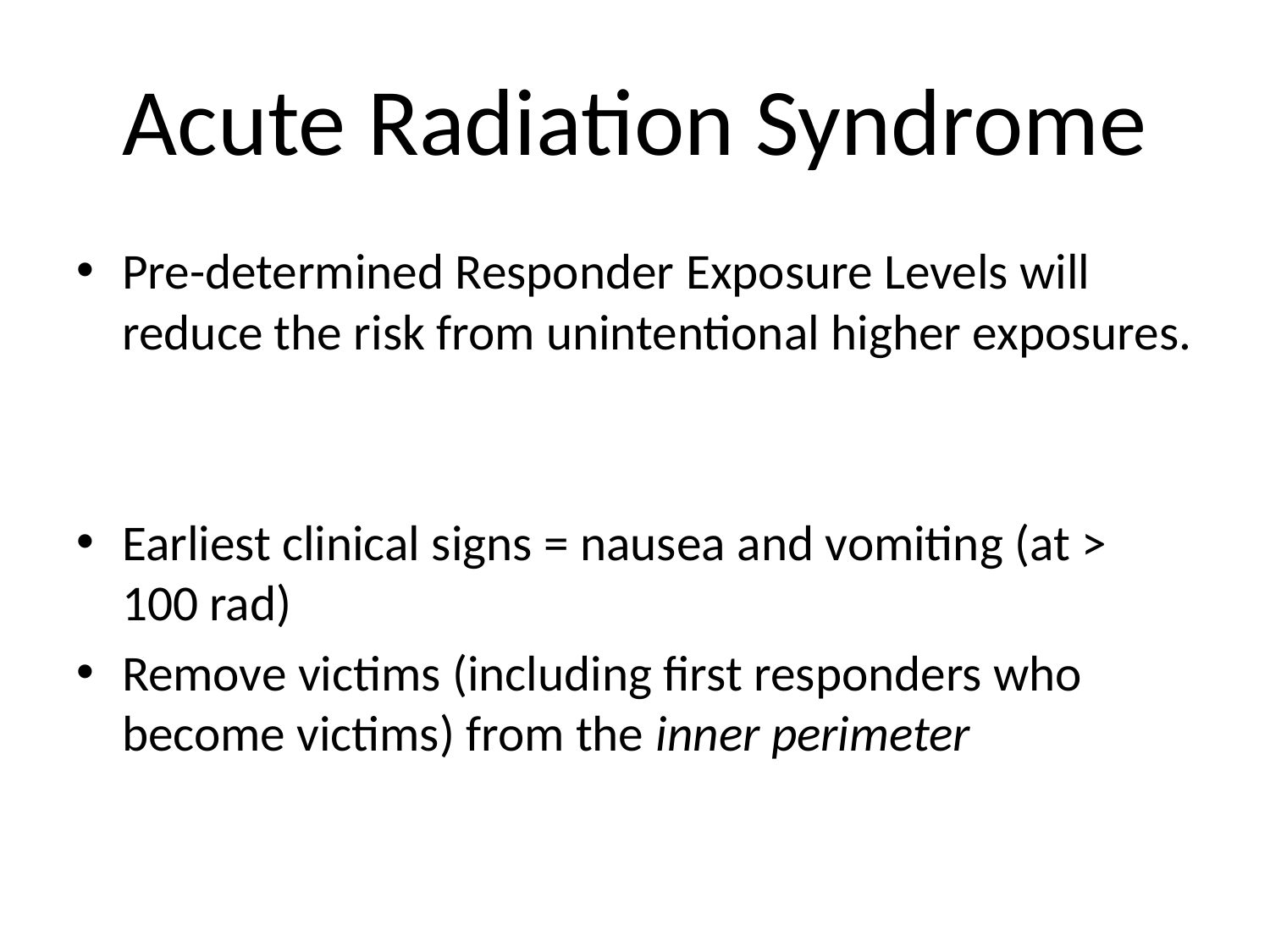

# Acute Radiation Syndrome
Pre-determined Responder Exposure Levels will reduce the risk from unintentional higher exposures.

Earliest clinical signs = nausea and vomiting (at > 100 rad)
Remove victims (including first responders who become victims) from the inner perimeter